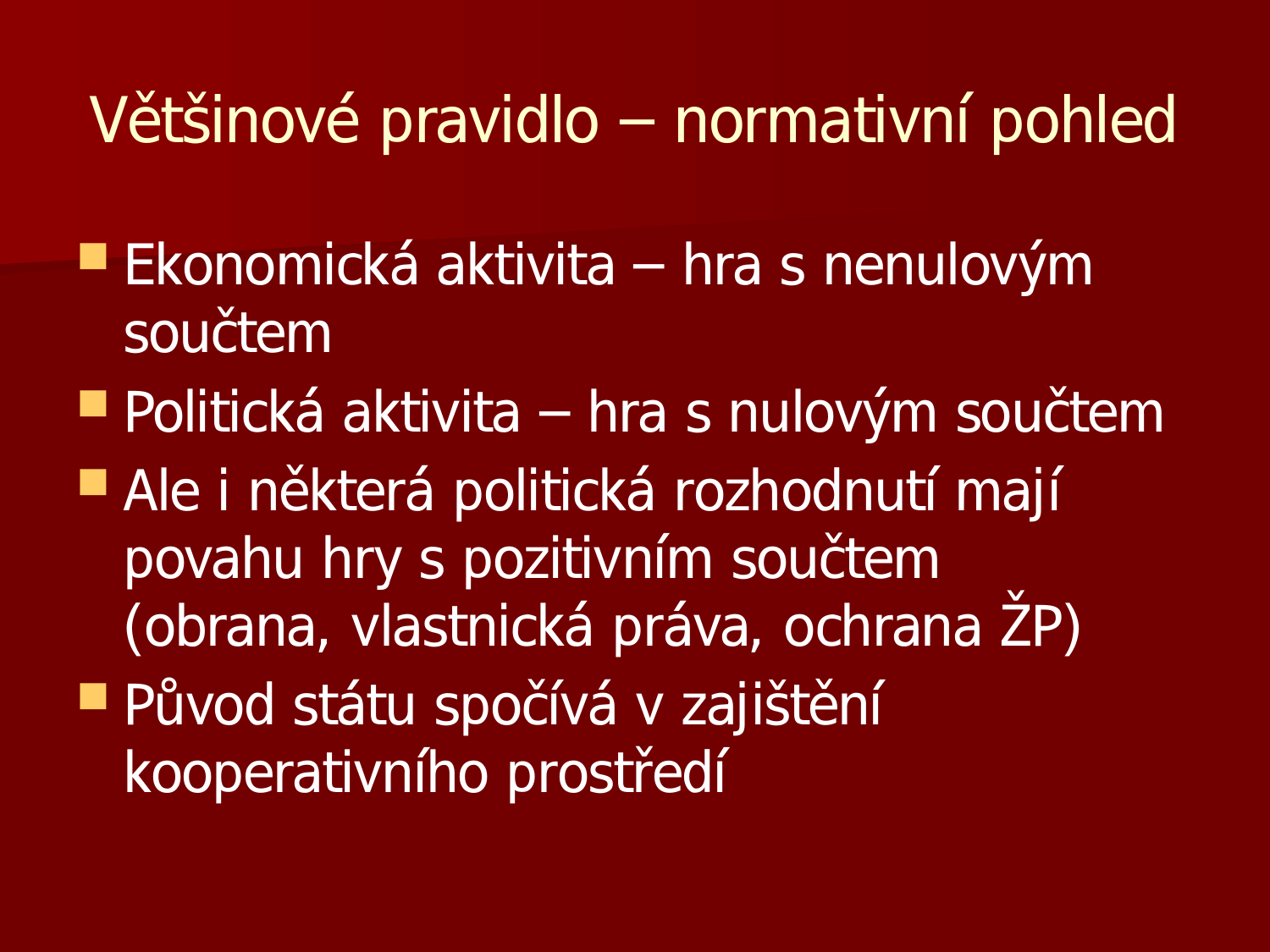

# Většinové pravidlo – normativní pohled
Ekonomická aktivita – hra s nenulovým součtem
Politická aktivita – hra s nulovým součtem
Ale i některá politická rozhodnutí mají povahu hry s pozitivním součtem
(obrana, vlastnická práva, ochrana ŽP)
Původ státu spočívá v zajištění kooperativního prostředí